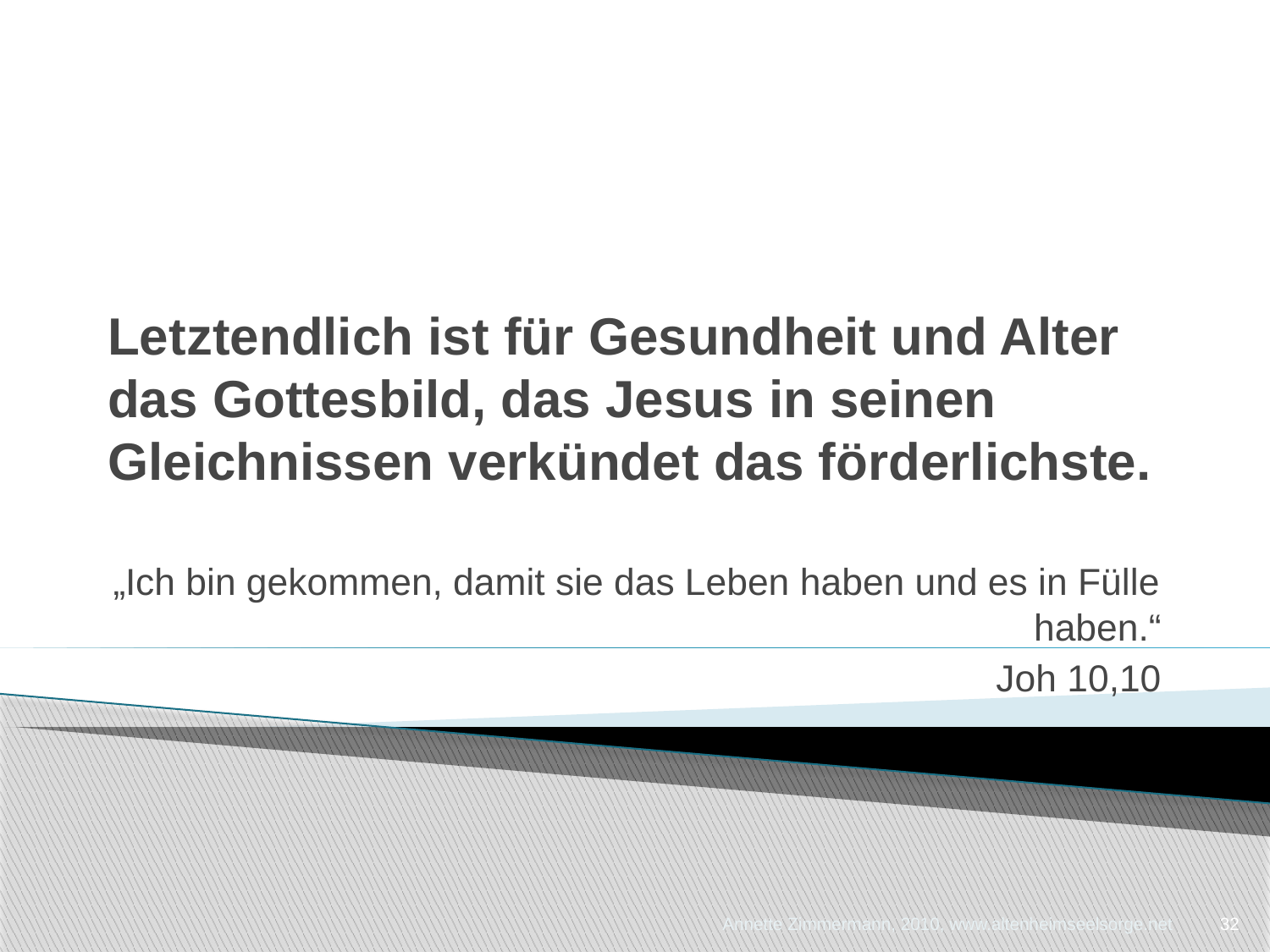

# Letztendlich ist für Gesundheit und Alter das Gottesbild, das Jesus in seinen Gleichnissen verkündet das förderlichste.

„Ich bin gekommen, damit sie das Leben haben und es in Fülle haben.“
Joh 10,10
Annette Zimmermann, 2010, www.altenheimseelsorge.net
32